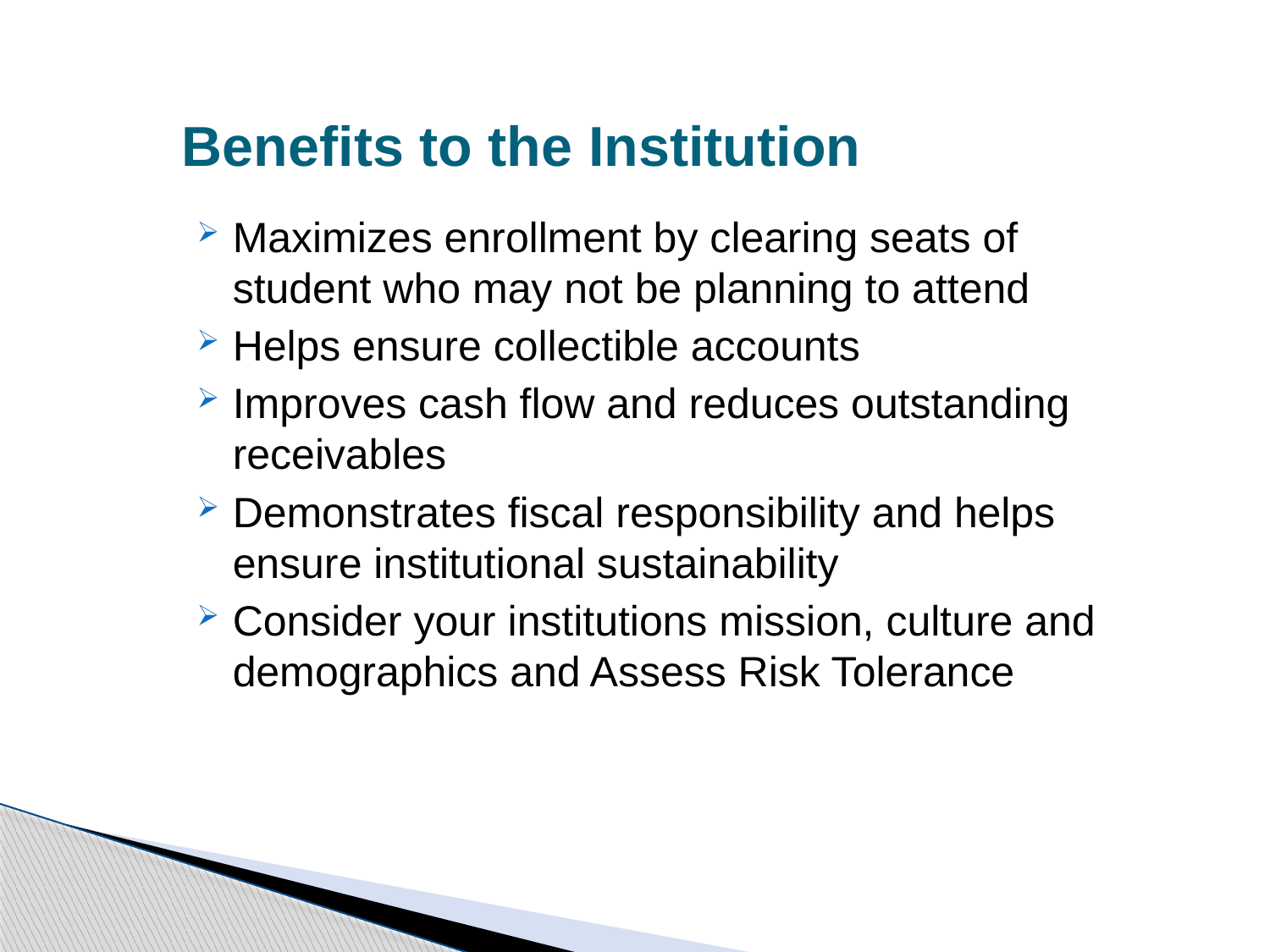

# Benefits to the Institution
Maximizes enrollment by clearing seats of student who may not be planning to attend
Helps ensure collectible accounts
Improves cash flow and reduces outstanding receivables
Demonstrates fiscal responsibility and helps ensure institutional sustainability
Consider your institutions mission, culture and demographics and Assess Risk Tolerance